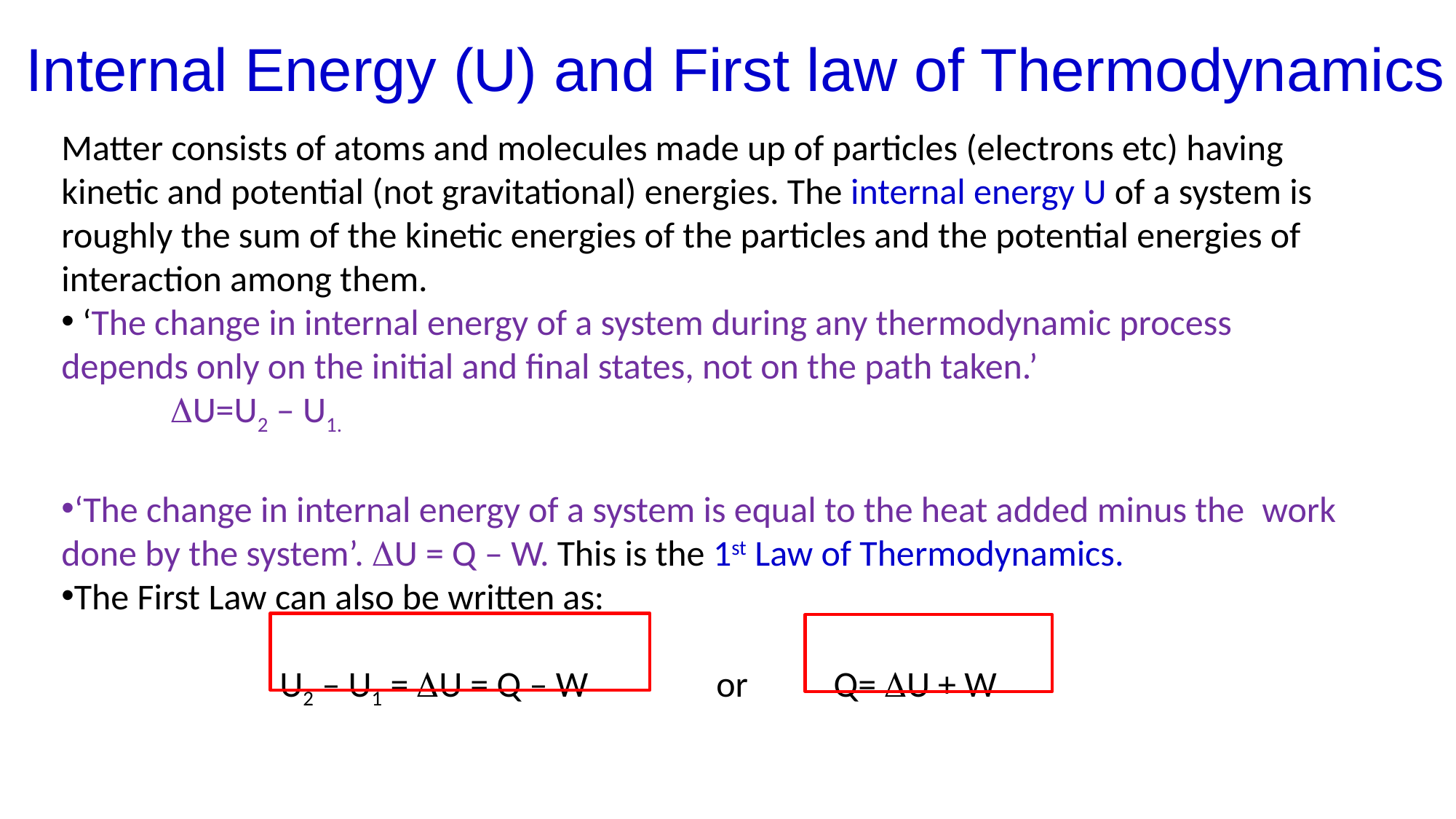

Internal Energy (U) and First law of Thermodynamics
Matter consists of atoms and molecules made up of particles (electrons etc) having kinetic and potential (not gravitational) energies. The internal energy U of a system is roughly the sum of the kinetic energies of the particles and the potential energies of interaction among them.
 ‘The change in internal energy of a system during any thermodynamic process 	depends only on the initial and final states, not on the path taken.’
	ΔU=U2 – U1.

‘The change in internal energy of a system is equal to the heat added minus the 	work done by the system’. ΔU = Q – W. This is the 1st Law of Thermodynamics.
The First Law can also be written as:

		U2 – U1 = ΔU = Q – W		or	 Q= ΔU + W